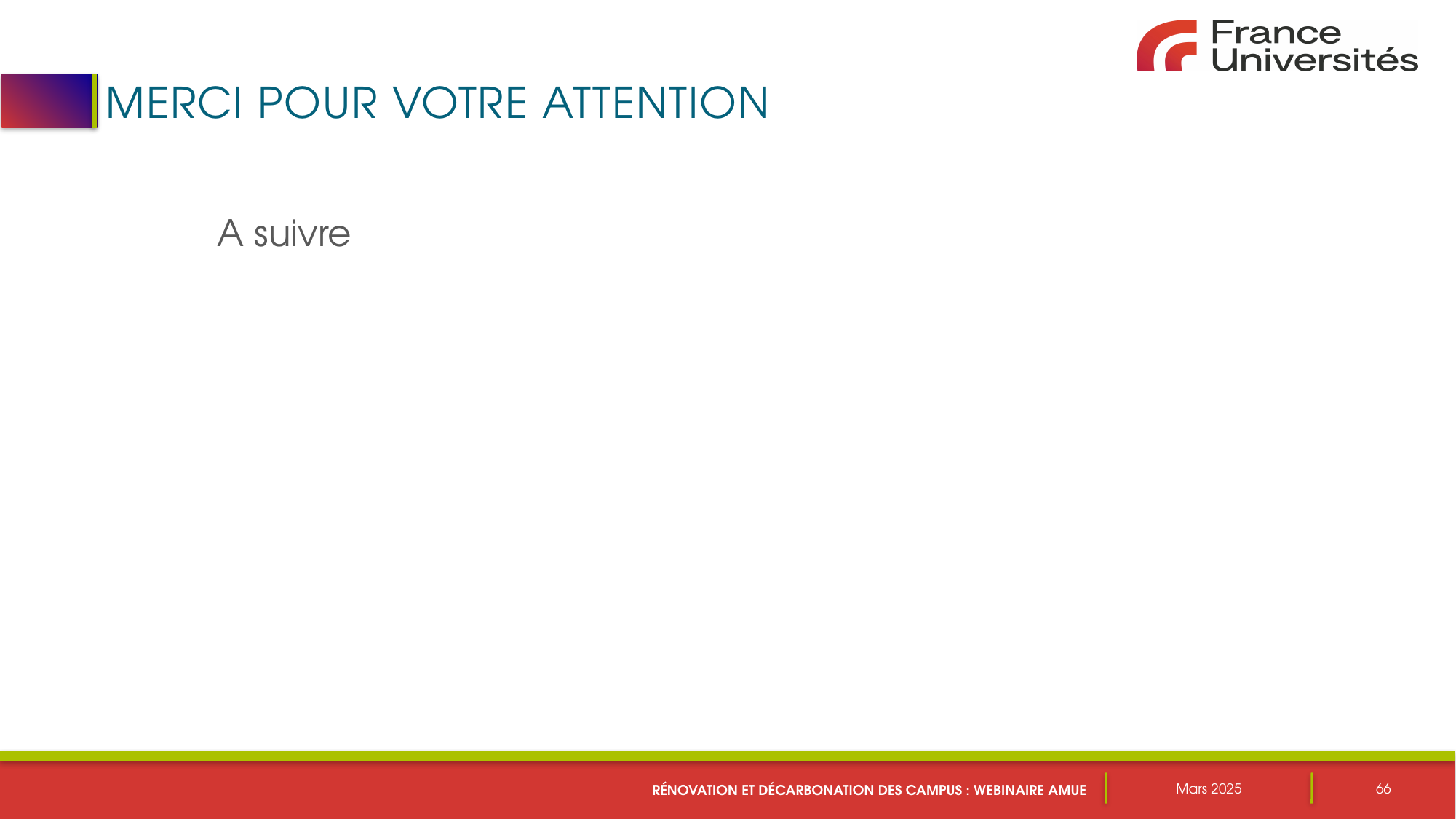

# Merci pour votre attention
A suivre